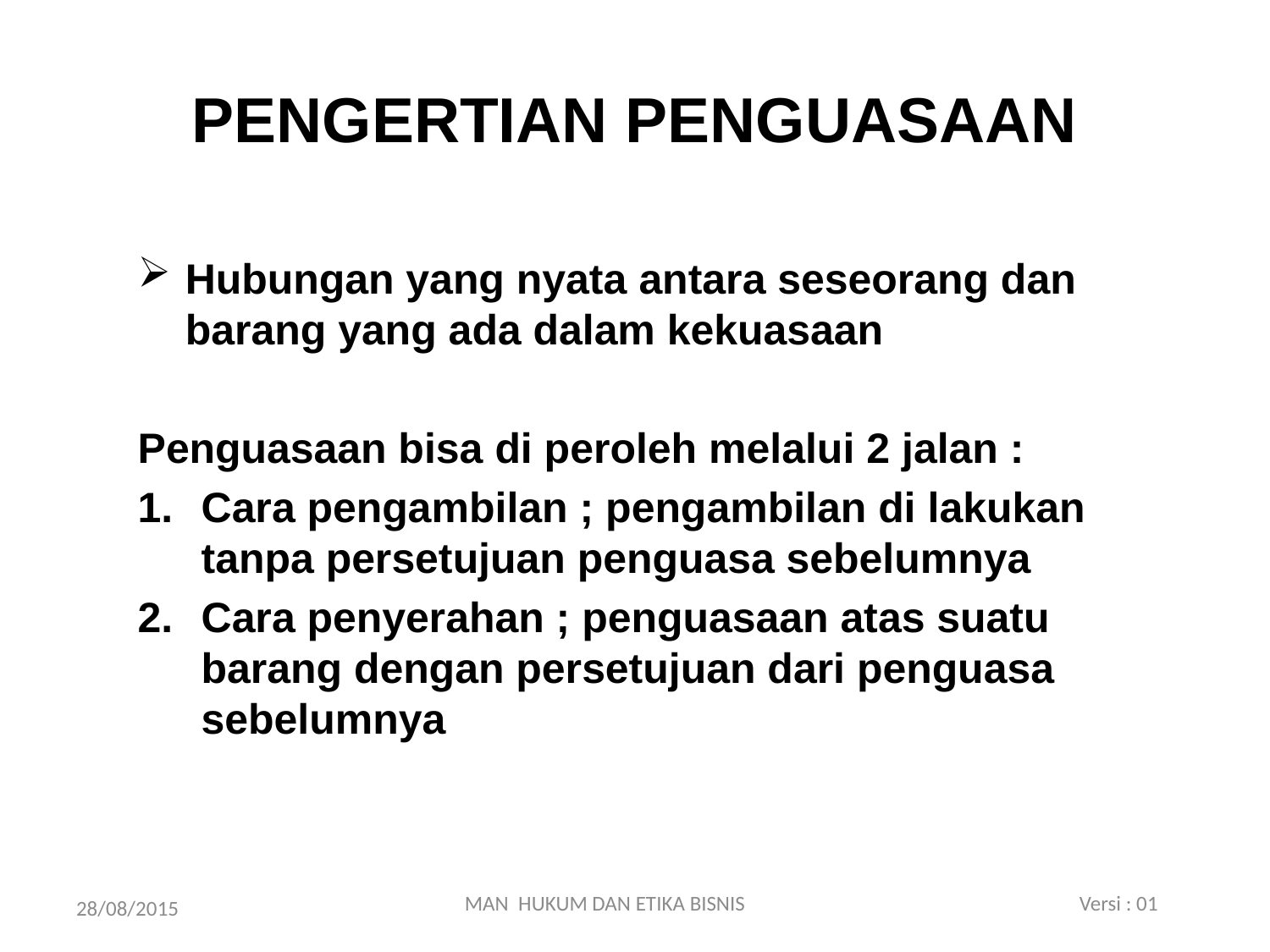

# PENGERTIAN PENGUASAAN

Hubungan yang nyata antara seseorang dan barang yang ada dalam kekuasaan

Penguasaan bisa di peroleh melalui 2 jalan :
Cara pengambilan ; pengambilan di lakukan tanpa persetujuan penguasa sebelumnya
Cara penyerahan ; penguasaan atas suatu barang dengan persetujuan dari penguasa sebelumnya
MAN  HUKUM DAN ETIKA BISNIS                                                                     Versi : 01
28/08/2015